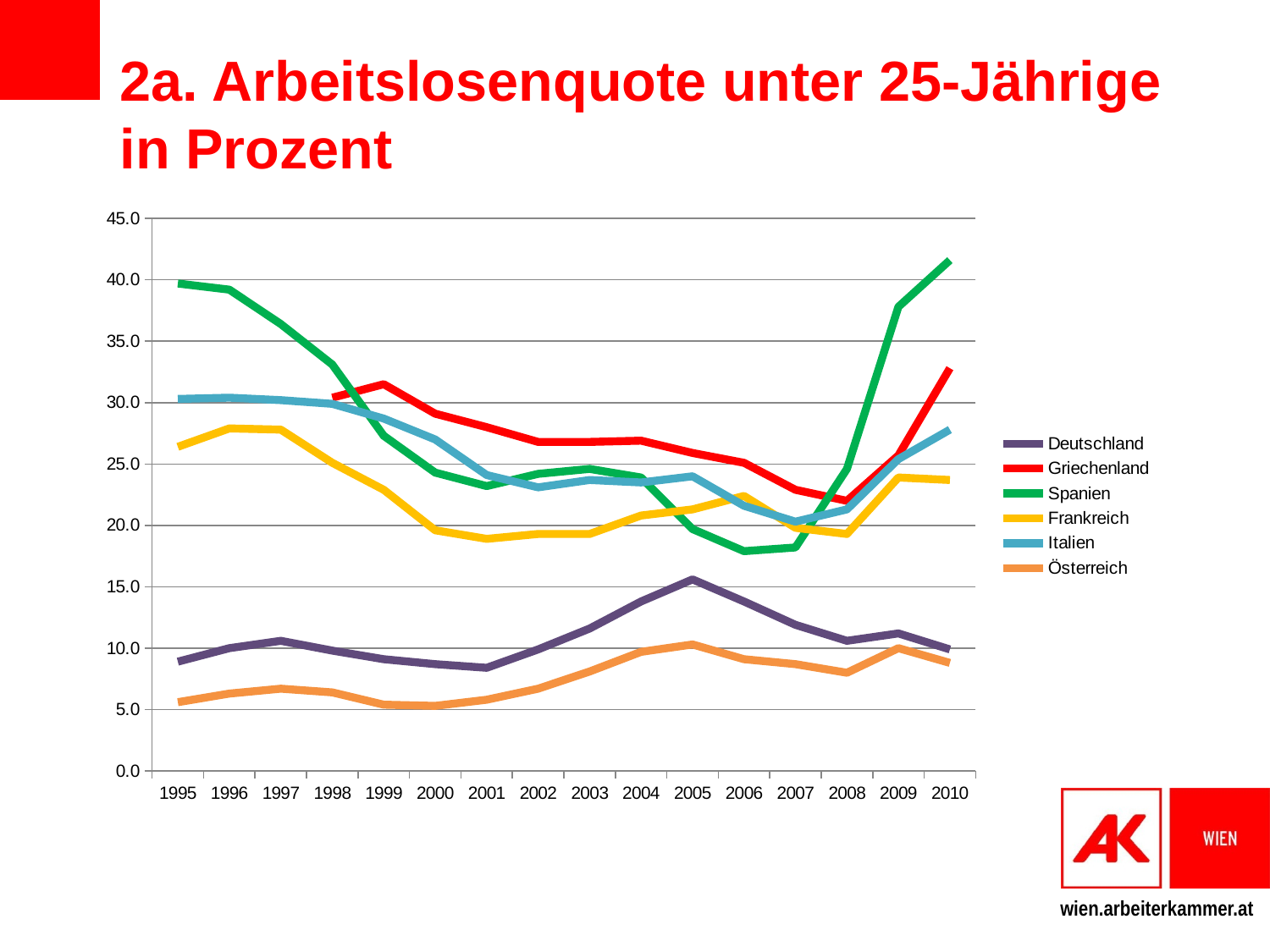

# 2a. Arbeitslosenquote unter 25-Jährige in Prozent

### Chart

| Category | Deutschland | Griechenland | Spanien | Frankreich | Italien | Österreich |
|---|---|---|---|---|---|---|
| 1995 | 8.9 | None | 39.7 | 26.4 | 30.3 | 5.6 |
| 1996 | 10.0 | None | 39.2 | 27.9 | 30.4 | 6.3 |
| 1997 | 10.6 | None | 36.4 | 27.8 | 30.2 | 6.7 |
| 1998 | 9.8 | 30.4 | 33.1 | 25.1 | 29.9 | 6.4 |
| 1999 | 9.1 | 31.5 | 27.3 | 22.9 | 28.7 | 5.4 |
| 2000 | 8.7 | 29.1 | 24.3 | 19.6 | 27.0 | 5.3 |
| 2001 | 8.4 | 28.0 | 23.2 | 18.9 | 24.1 | 5.8 |
| 2002 | 9.9 | 26.8 | 24.2 | 19.3 | 23.1 | 6.7 |
| 2003 | 11.6 | 26.8 | 24.6 | 19.3 | 23.7 | 8.1 |
| 2004 | 13.8 | 26.9 | 23.9 | 20.8 | 23.5 | 9.7 |
| 2005 | 15.6 | 25.9 | 19.7 | 21.3 | 24.0 | 10.3 |
| 2006 | 13.8 | 25.1 | 17.9 | 22.4 | 21.6 | 9.1 |
| 2007 | 11.9 | 22.9 | 18.2 | 19.8 | 20.3 | 8.7 |
| 2008 | 10.6 | 22.0 | 24.6 | 19.3 | 21.3 | 8.0 |
| 2009 | 11.2 | 25.7 | 37.8 | 23.9 | 25.4 | 10.0 |
| 2010 | 9.9 | 32.8 | 41.6 | 23.7 | 27.8 | 8.8 |